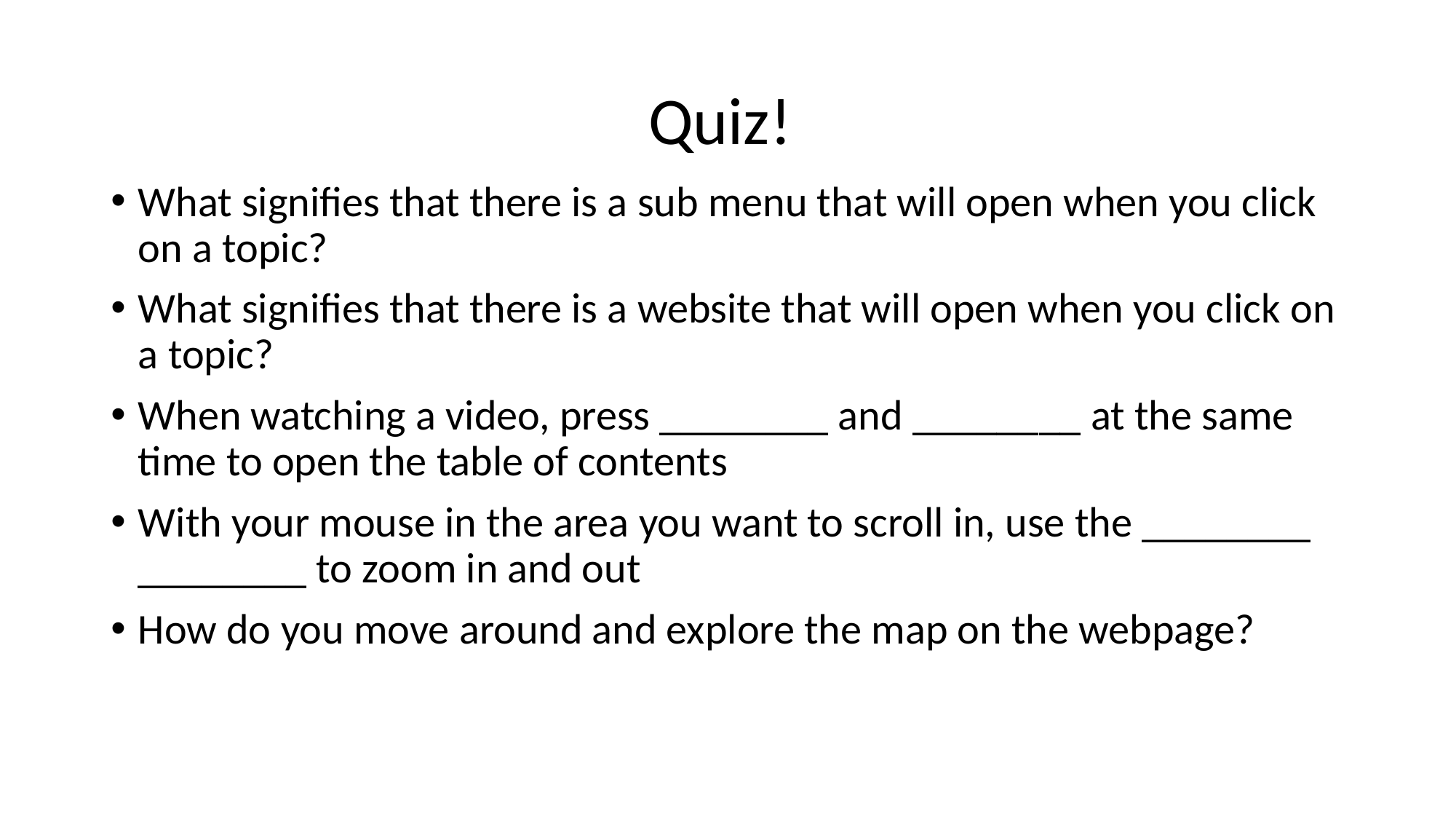

# Quiz!
What signifies that there is a sub menu that will open when you click on a topic?
What signifies that there is a website that will open when you click on a topic?
When watching a video, press ________ and ________ at the same time to open the table of contents
With your mouse in the area you want to scroll in, use the ________ ________ to zoom in and out
How do you move around and explore the map on the webpage?